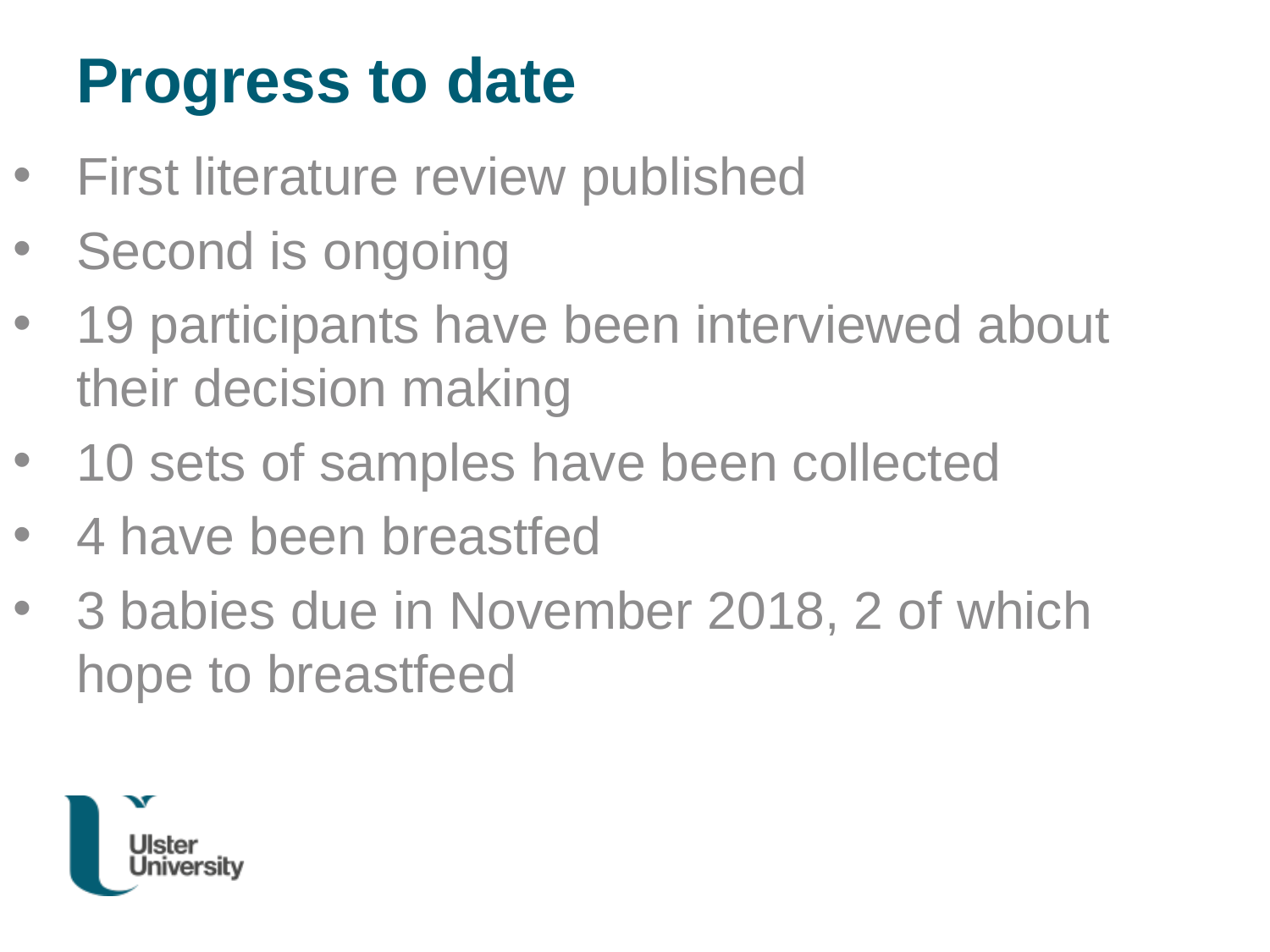

# Progress to date
First literature review published
Second is ongoing
19 participants have been interviewed about their decision making
10 sets of samples have been collected
4 have been breastfed
3 babies due in November 2018, 2 of which hope to breastfeed